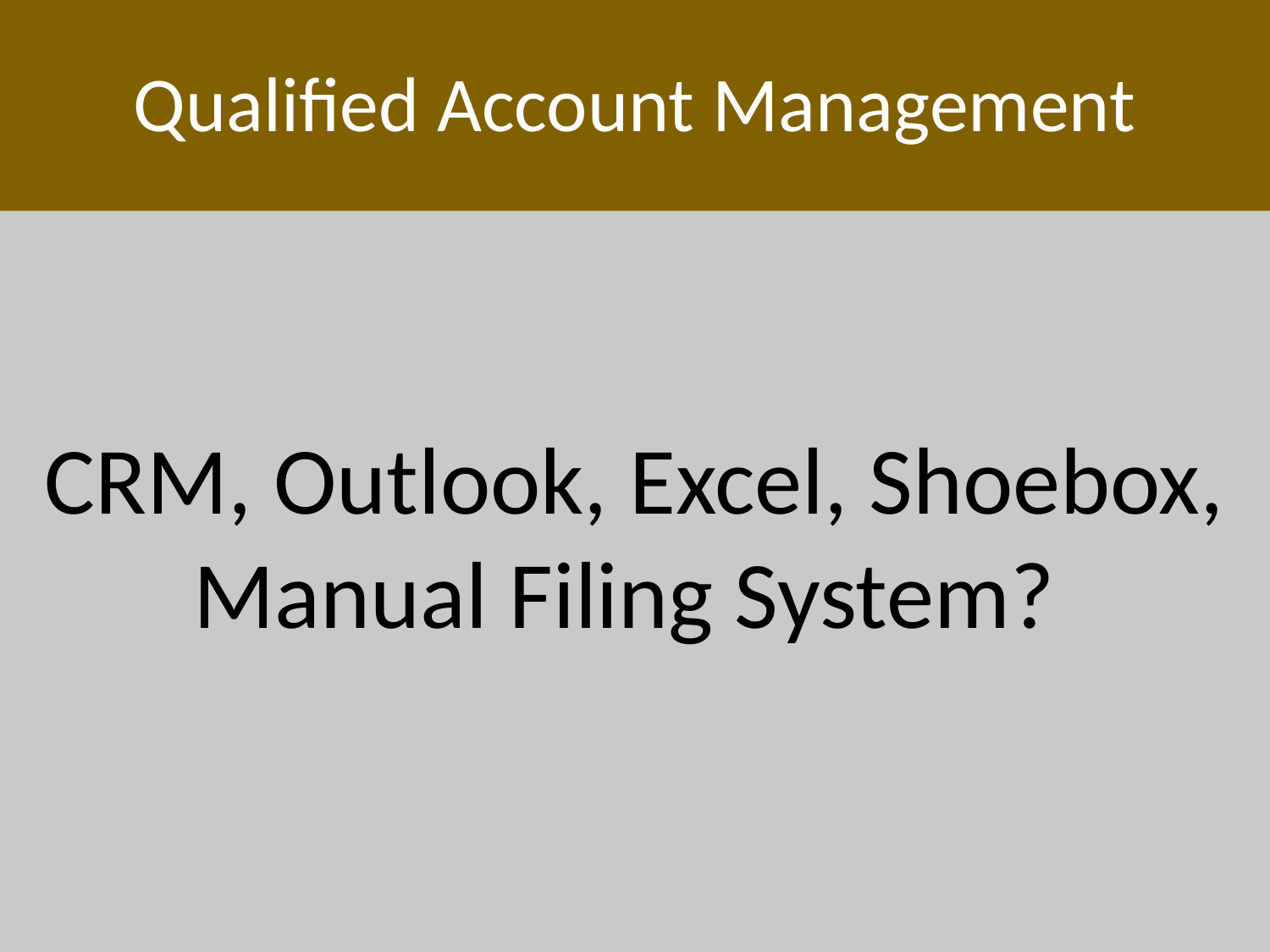

Qualified Account Management
CRM, Outlook, Excel, Shoebox, Manual Filing System?